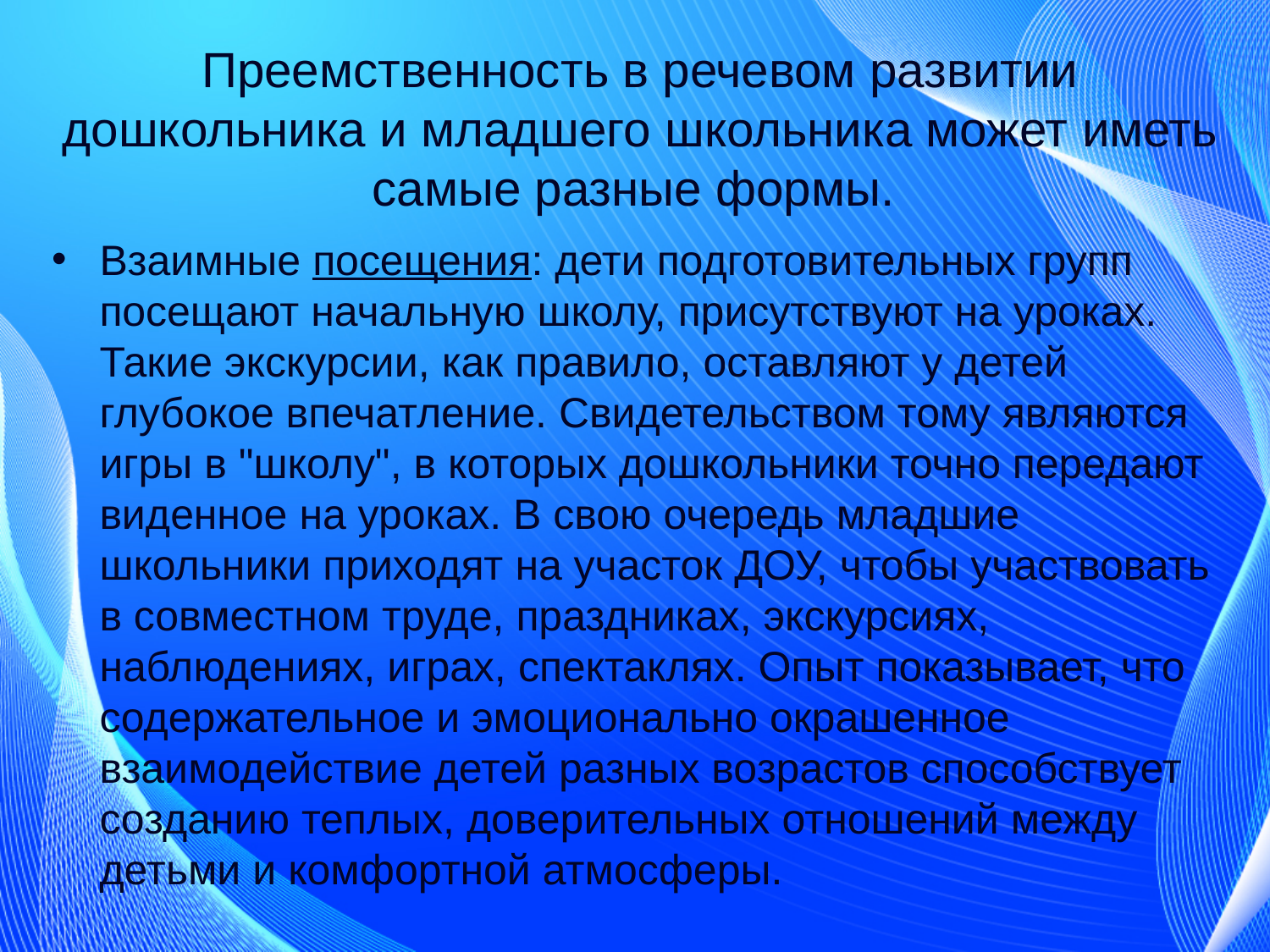

Преемственность в речевом развитии дошкольника и младшего школьника может иметь самые разные формы.
Взаимные посещения: дети подготовительных групп посещают начальную школу, присутствуют на уроках. Такие экскурсии, как правило, оставляют у детей глубокое впечатление. Свидетельством тому являются игры в "школу", в которых дошкольники точно передают виденное на уроках. В свою очередь младшие школьники приходят на участок ДОУ, чтобы участвовать в совместном труде, праздниках, экскурсиях, наблюдениях, играх, спектаклях. Опыт показывает, что содержательное и эмоционально окрашенное взаимодействие детей разных возрастов способствует созданию теплых, доверительных отношений между детьми и комфортной атмосферы.